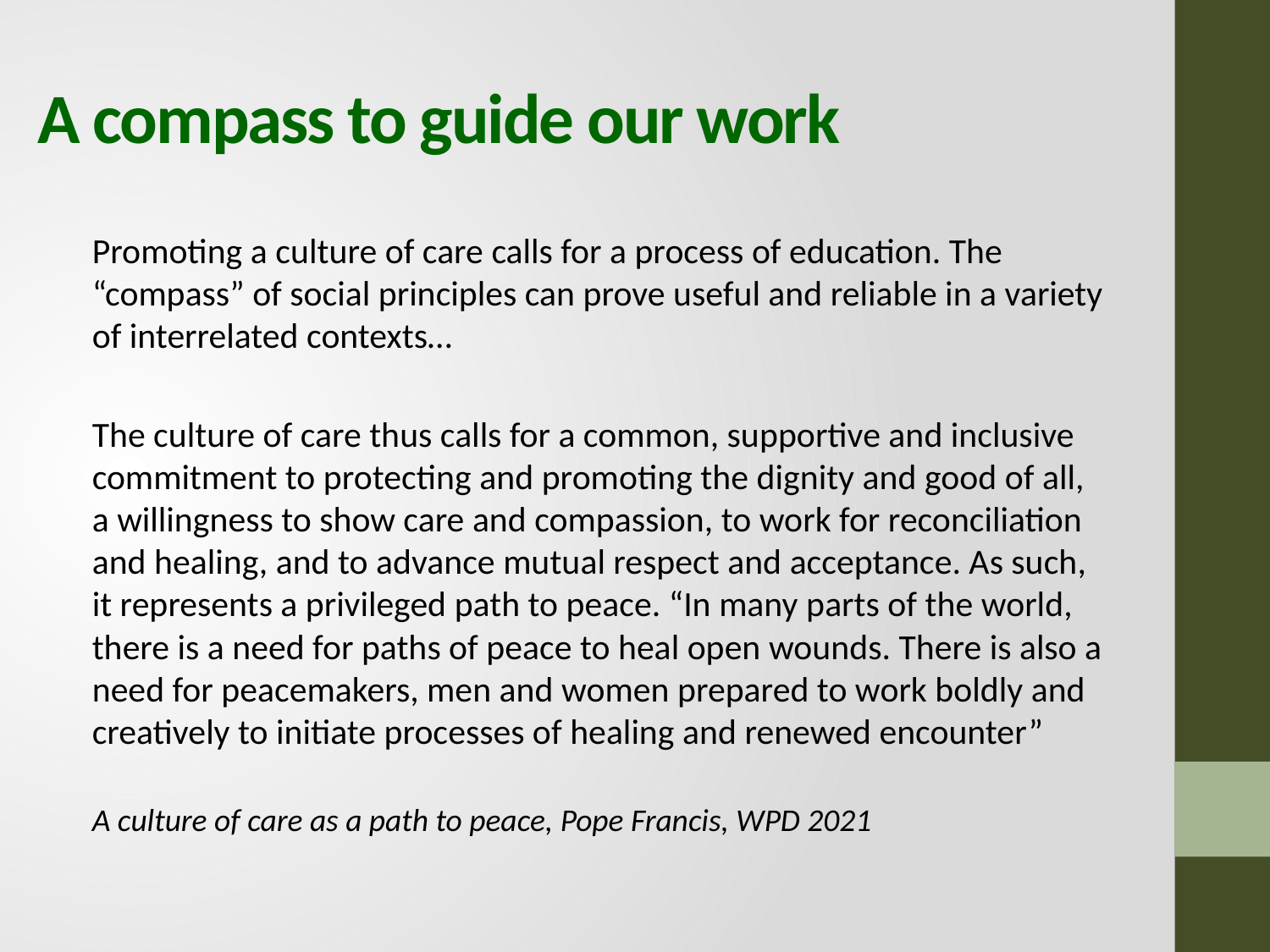

# A compass to guide our work
Promoting a culture of care calls for a process of education. The “compass” of social principles can prove useful and reliable in a variety of interrelated contexts…

The culture of care thus calls for a common, supportive and inclusive commitment to protecting and promoting the dignity and good of all, a willingness to show care and compassion, to work for reconciliation and healing, and to advance mutual respect and acceptance. As such, it represents a privileged path to peace. “In many parts of the world, there is a need for paths of peace to heal open wounds. There is also a need for peacemakers, men and women prepared to work boldly and creatively to initiate processes of healing and renewed encounter”
A culture of care as a path to peace, Pope Francis, WPD 2021